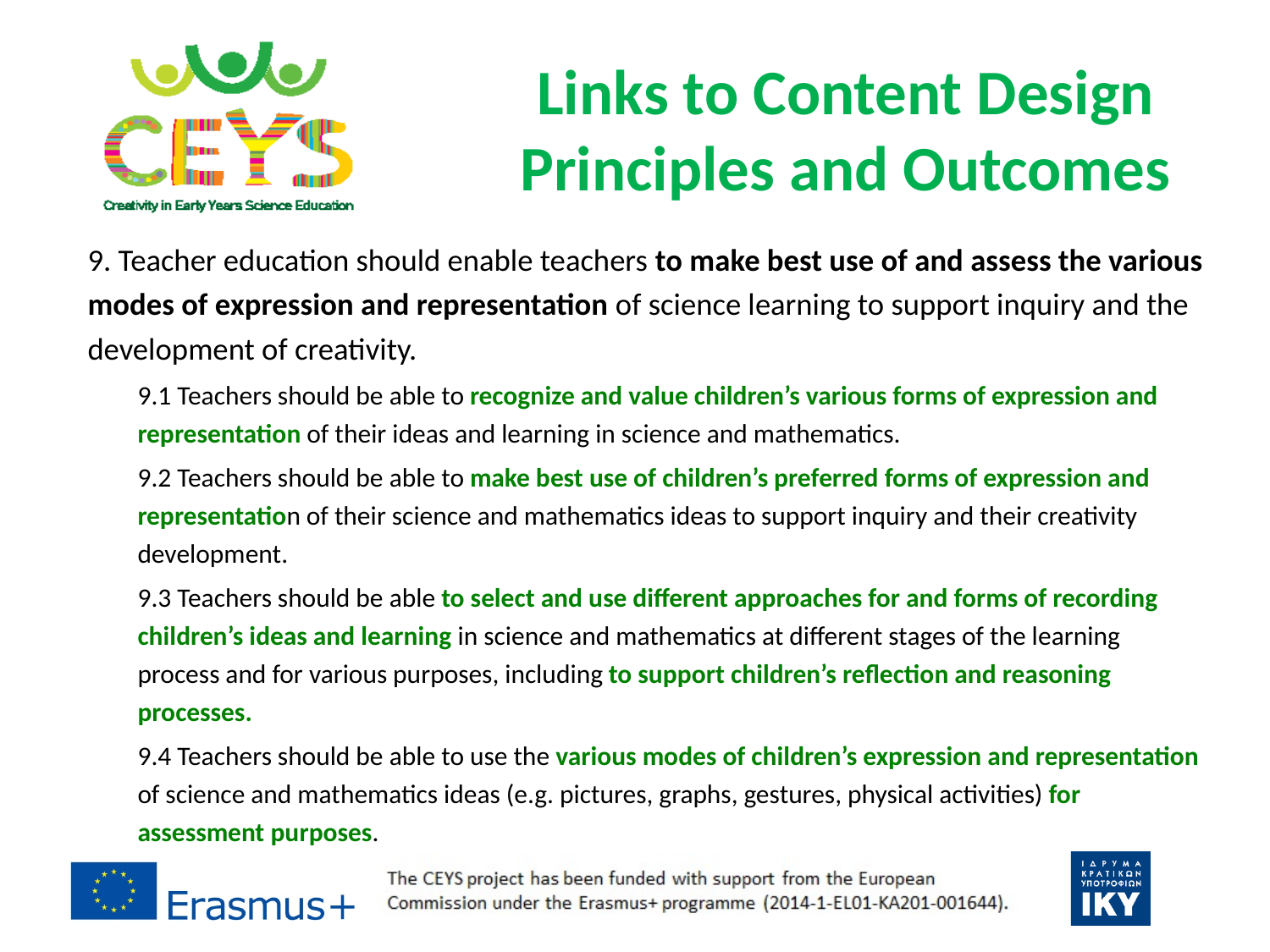

# Links to Content Design Principles and Outcomes
9. Teacher education should enable teachers to make best use of and assess the various modes of expression and representation of science learning to support inquiry and the development of creativity.
9.1 Teachers should be able to recognize and value children’s various forms of expression and representation of their ideas and learning in science and mathematics.
9.2 Teachers should be able to make best use of children’s preferred forms of expression and representation of their science and mathematics ideas to support inquiry and their creativity development.
9.3 Teachers should be able to select and use different approaches for and forms of recording children’s ideas and learning in science and mathematics at different stages of the learning process and for various purposes, including to support children’s reflection and reasoning processes.
9.4 Teachers should be able to use the various modes of children’s expression and representation of science and mathematics ideas (e.g. pictures, graphs, gestures, physical activities) for assessment purposes.